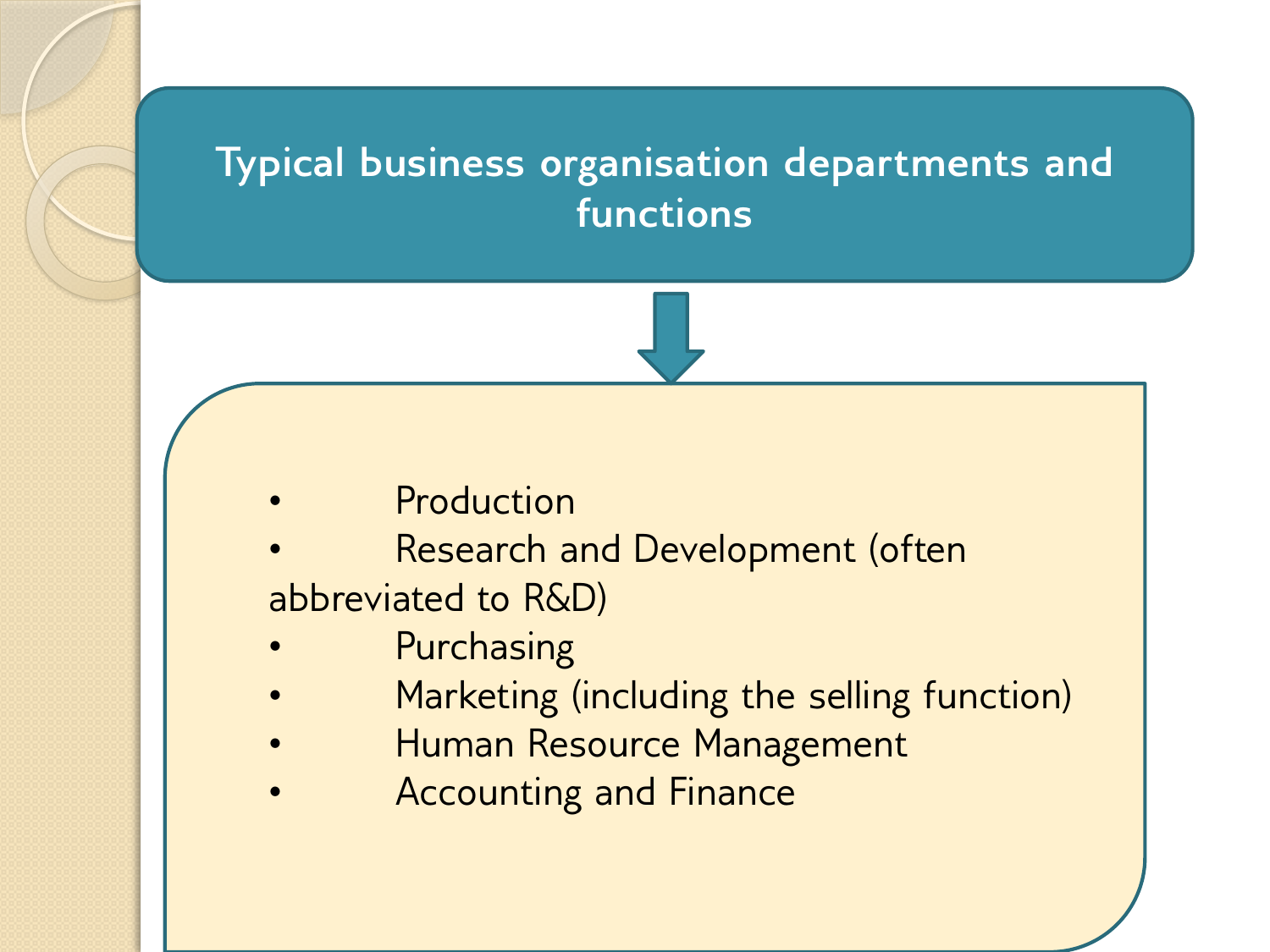

Typical business organisation departments and functions

•	Production
•	Research and Development (often abbreviated to R&D)
•	Purchasing
•	Marketing (including the selling function)
•	Human Resource Management
•	Accounting and Finance

7